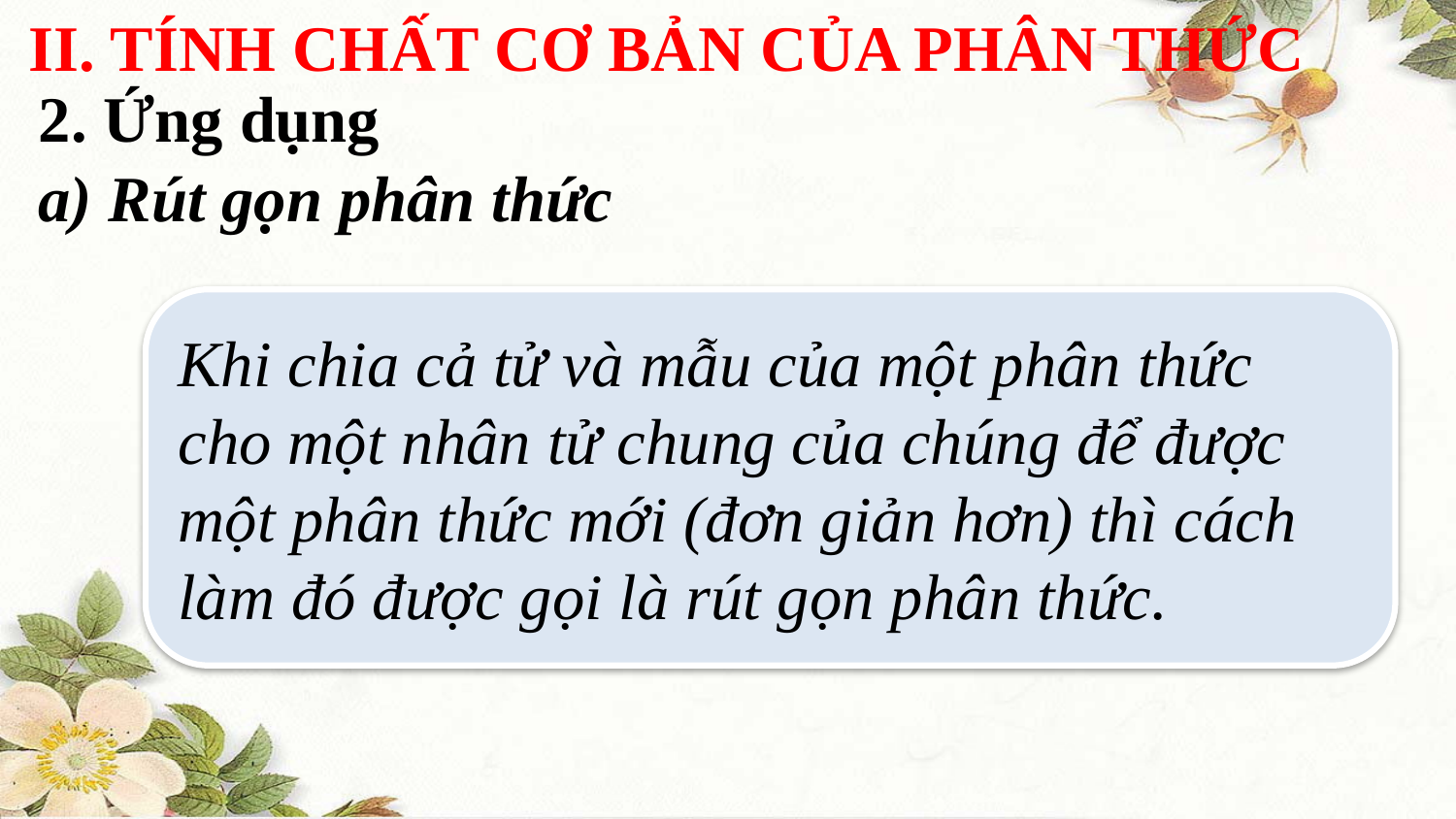

II. TÍNH CHẤT CƠ BẢN CỦA PHÂN THỨC
2. Ứng dụng
a) Rút gọn phân thức

Khi chia cả tử và mẫu của một phân thức cho một nhân tử chung của chúng để được một phân thức mới (đơn giản hơn) thì cách làm đó được gọi là rút gọn phân thức.